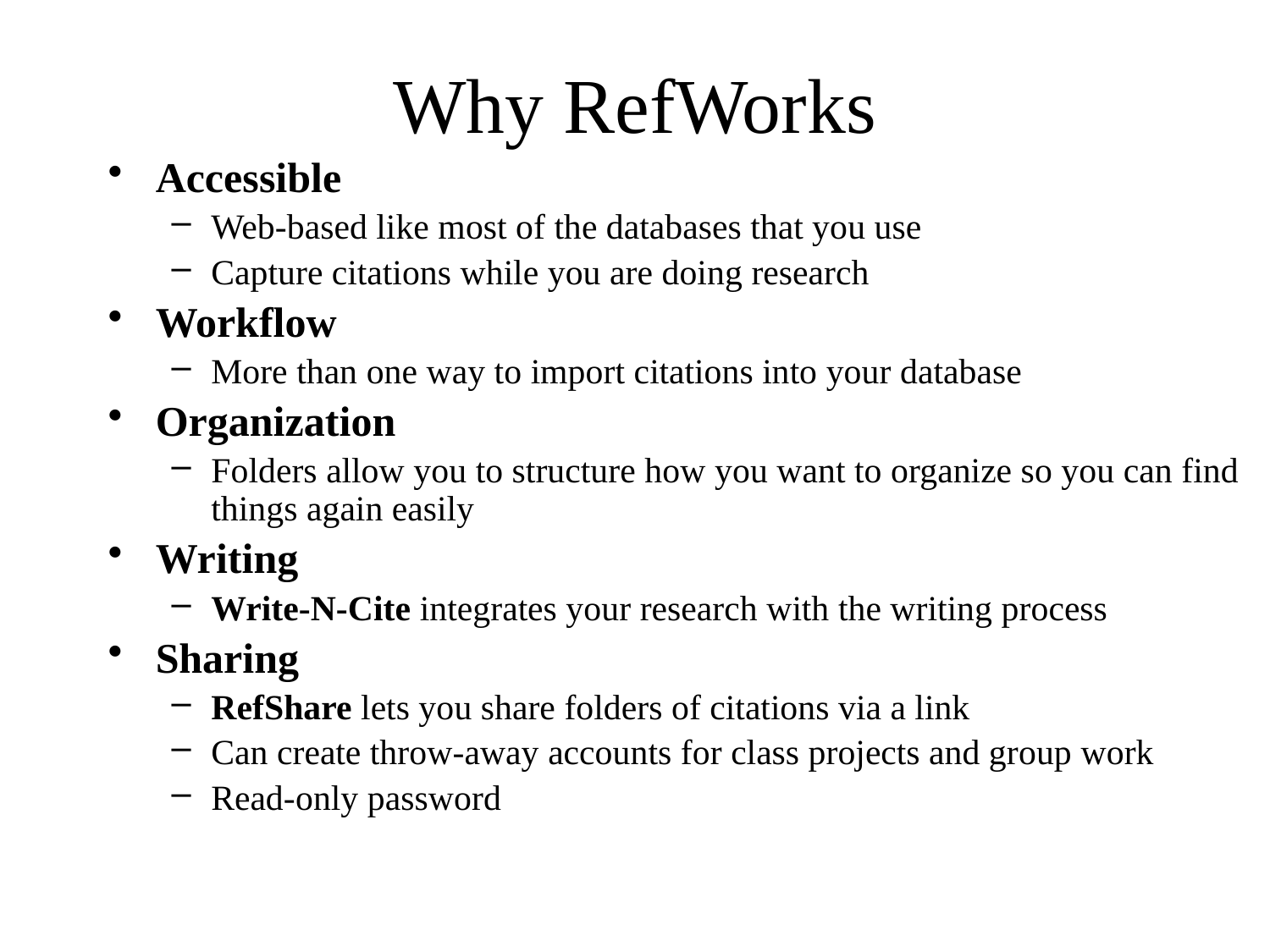

# Why RefWorks
Accessible
Web-based like most of the databases that you use
Capture citations while you are doing research
Workflow
More than one way to import citations into your database
Organization
Folders allow you to structure how you want to organize so you can find things again easily
Writing
Write-N-Cite integrates your research with the writing process
Sharing
RefShare lets you share folders of citations via a link
Can create throw-away accounts for class projects and group work
Read-only password